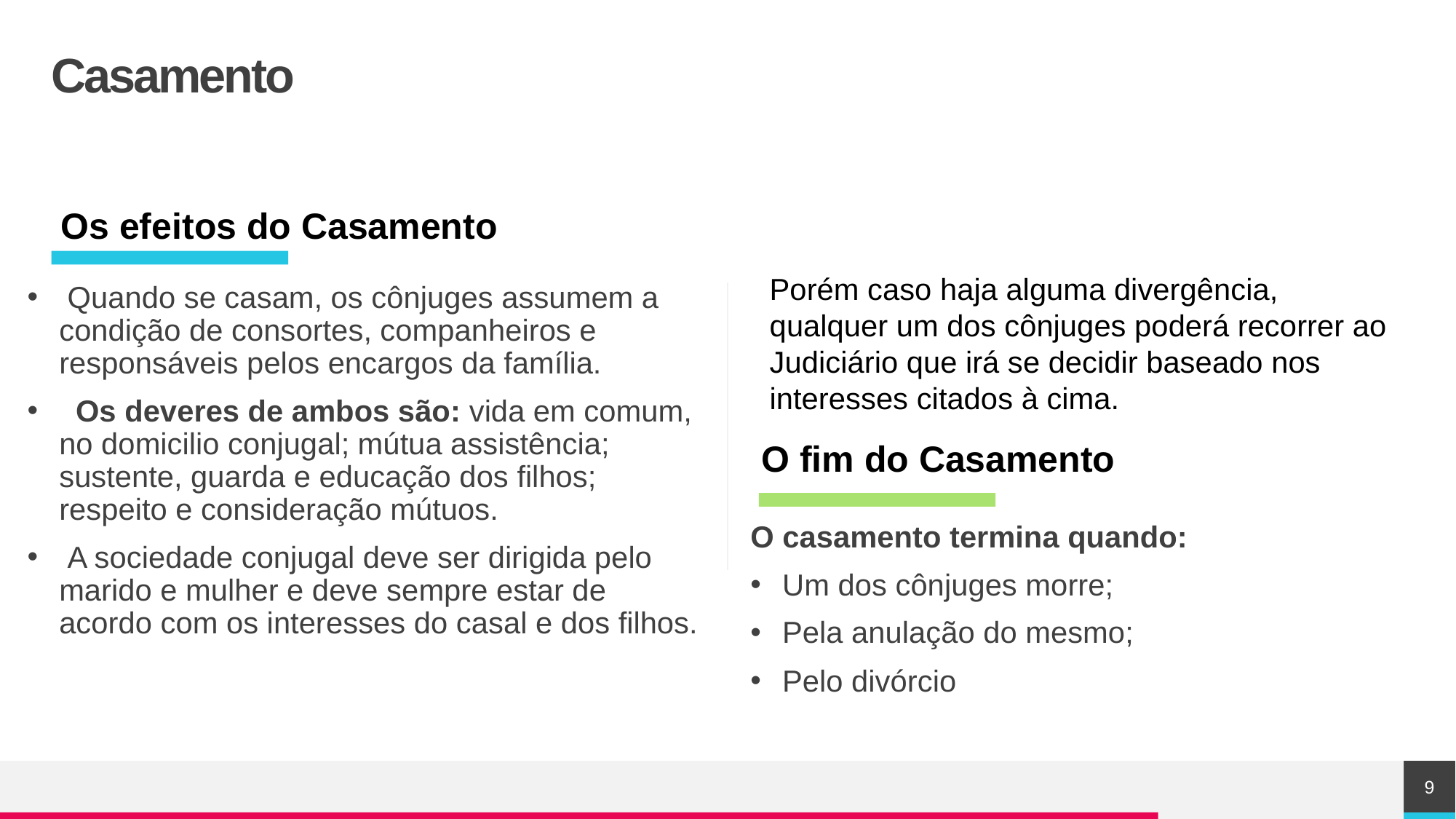

# Casamento
Os efeitos do Casamento

Porém caso haja alguma divergência, qualquer um dos cônjuges poderá recorrer ao Judiciário que irá se decidir baseado nos interesses citados à cima.
 Quando se casam, os cônjuges assumem a condição de consortes, companheiros e responsáveis pelos encargos da família.
  Os deveres de ambos são: vida em comum, no domicilio conjugal; mútua assistência; sustente, guarda e educação dos filhos; respeito e consideração mútuos.
 A sociedade conjugal deve ser dirigida pelo marido e mulher e deve sempre estar de acordo com os interesses do casal e dos filhos.
O fim do Casamento

O casamento termina quando:
Um dos cônjuges morre;
Pela anulação do mesmo;
Pelo divórcio

9